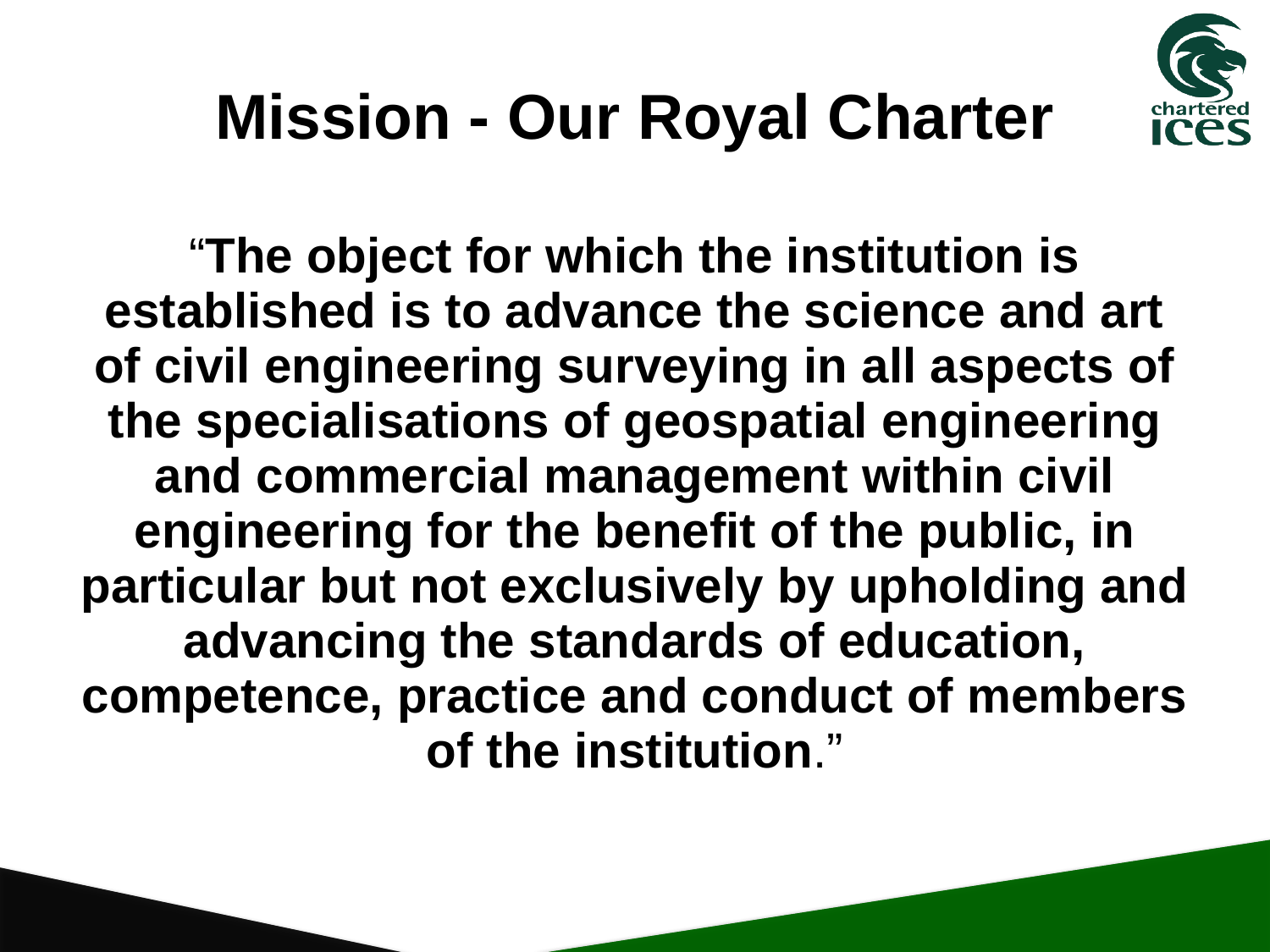

# Mission - Our Royal Charter
“The object for which the institution is established is to advance the science and art of civil engineering surveying in all aspects of the specialisations of geospatial engineering and commercial management within civil engineering for the benefit of the public, in particular but not exclusively by upholding and advancing the standards of education, competence, practice and conduct of members of the institution.”